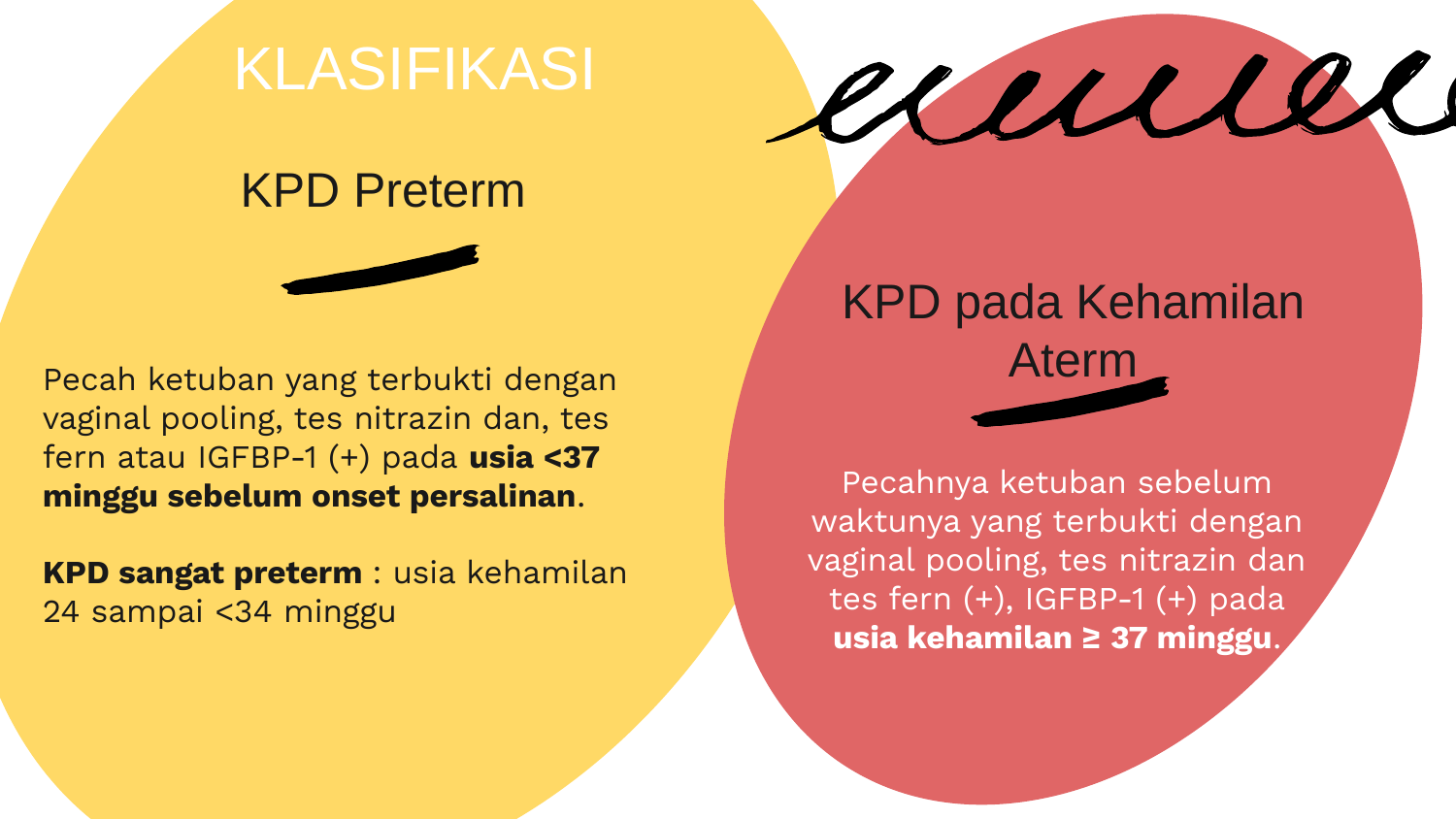

KLASIFIKASI
KPD Preterm

KPD pada Kehamilan Aterm

Pecah ketuban yang terbukti dengan vaginal pooling, tes nitrazin dan, tes fern atau IGFBP-1 (+) pada usia <37 minggu sebelum onset persalinan.

KPD sangat preterm : usia kehamilan 24 sampai <34 minggu
Pecahnya ketuban sebelum waktunya yang terbukti dengan vaginal pooling, tes nitrazin dan tes fern (+), IGFBP-1 (+) pada usia kehamilan ≥ 37 minggu.